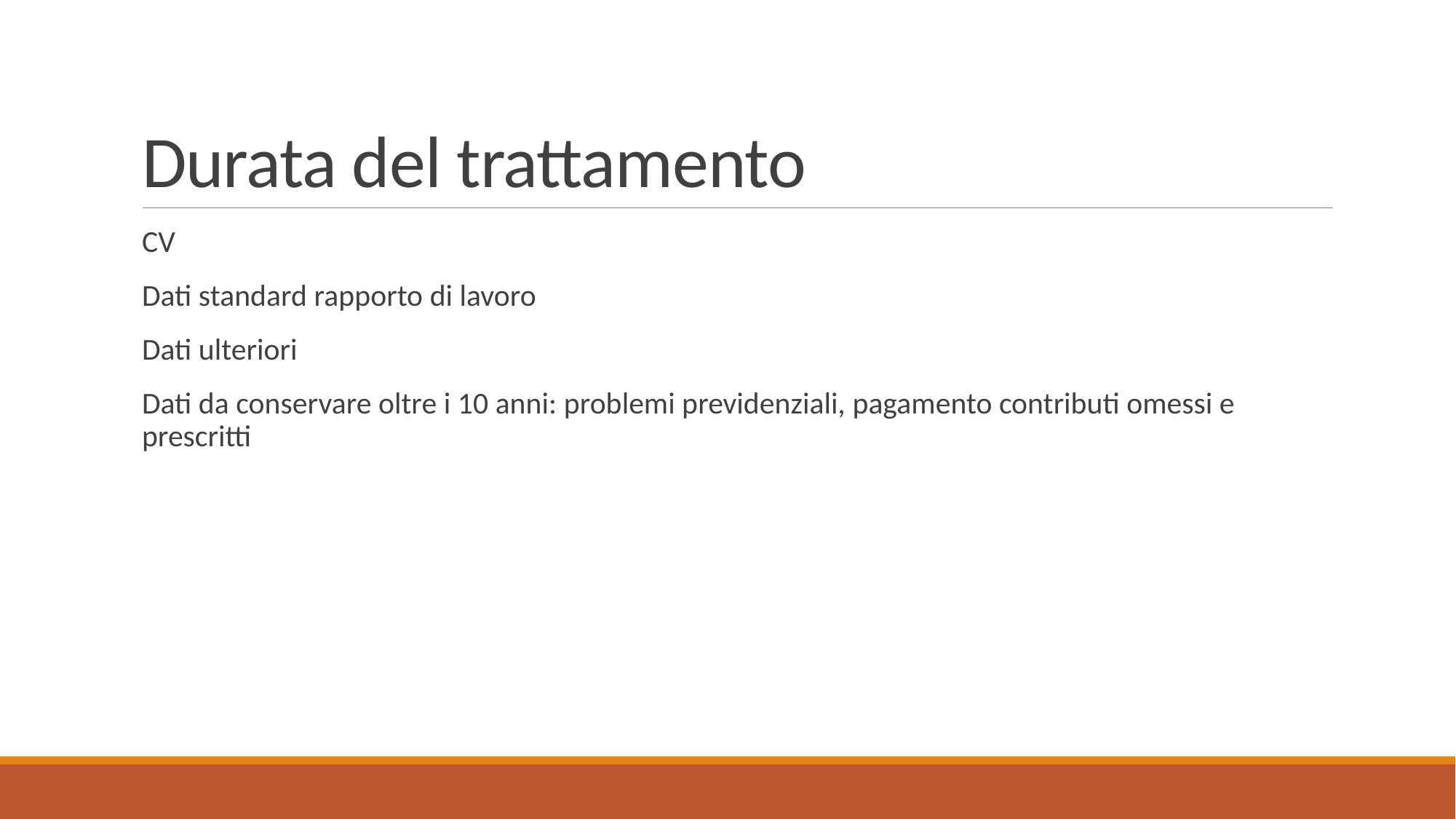

# Durata del trattamento
CV
Dati standard rapporto di lavoro
Dati ulteriori
Dati da conservare oltre i 10 anni: problemi previdenziali, pagamento contributi omessi e prescritti